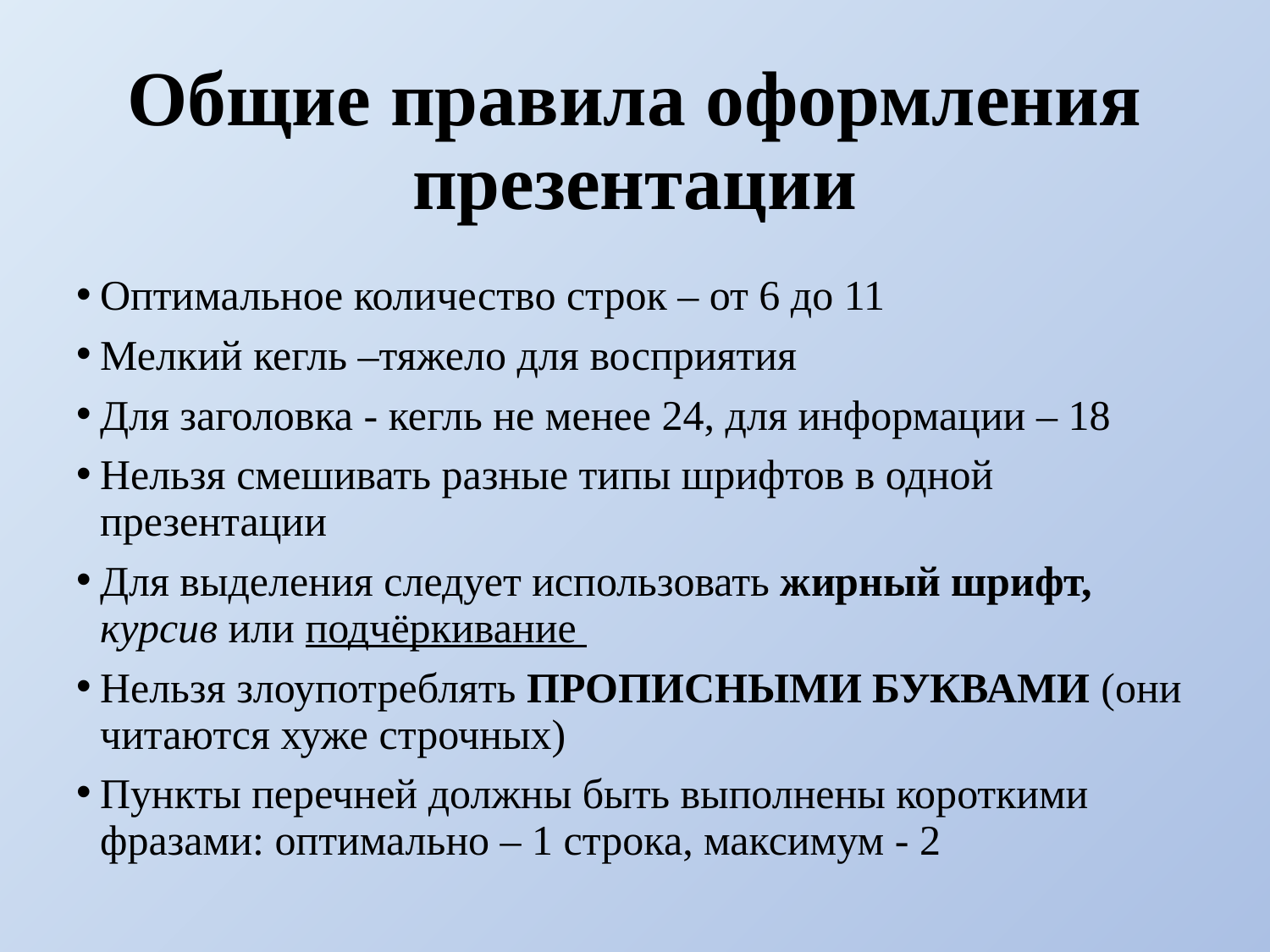

# Общие правила оформления презентации
Оптимальное количество строк – от 6 до 11
Мелкий кегль –тяжело для восприятия
Для заголовка - кегль не менее 24, для информации – 18
Нельзя смешивать разные типы шрифтов в одной презентации
Для выделения следует использовать жирный шрифт, курсив или подчёркивание
Нельзя злоупотреблять ПРОПИСНЫМИ БУКВАМИ (они читаются хуже строчных)
Пункты перечней должны быть выполнены короткими фразами: оптимально – 1 строка, максимум - 2